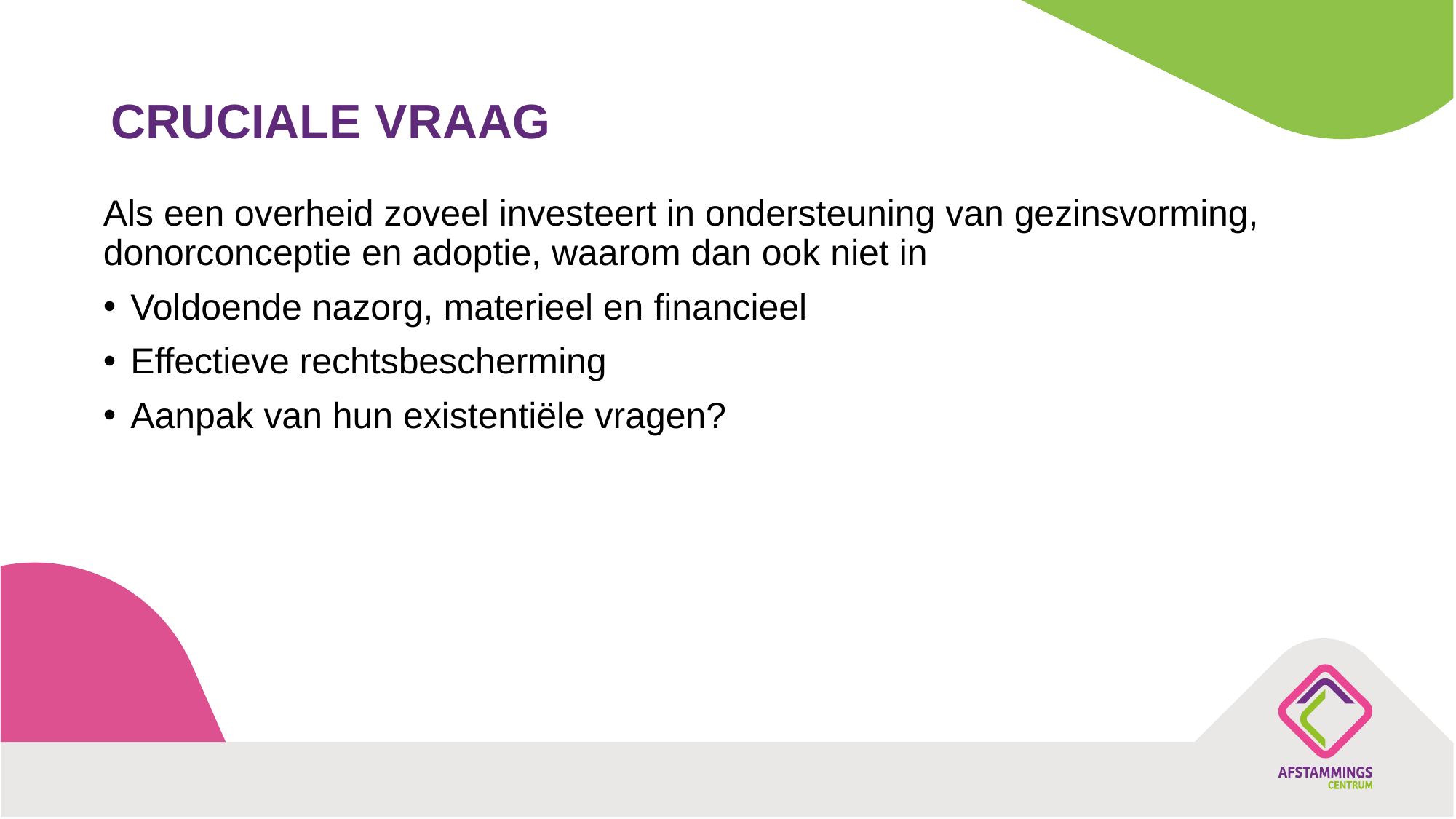

# CRUCIALE VRAAG
Als een overheid zoveel investeert in ondersteuning van gezinsvorming,  donorconceptie en adoptie, waarom dan ook niet in
Voldoende nazorg, materieel en financieel
Effectieve rechtsbescherming
Aanpak van hun existentiële vragen?